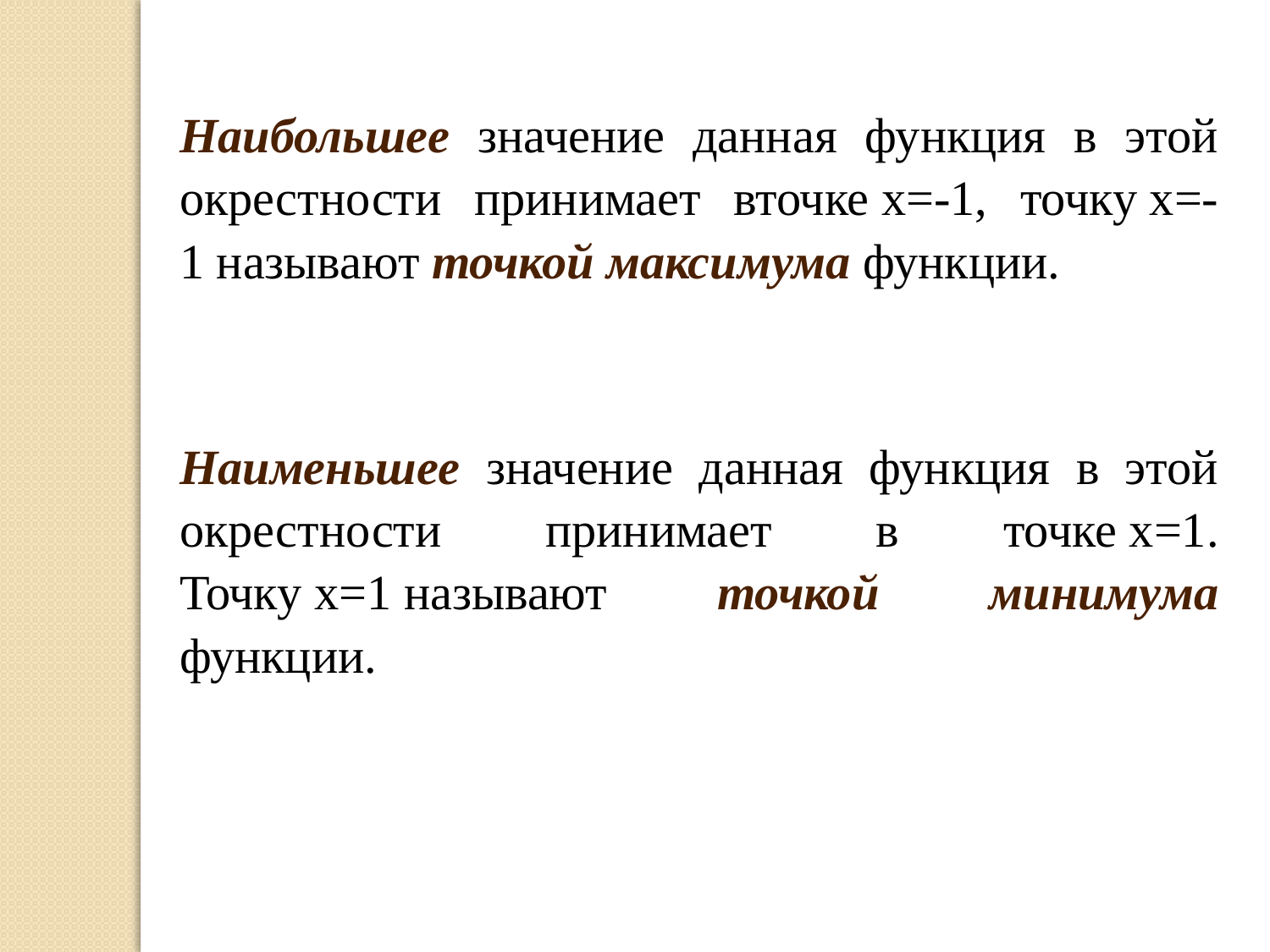

| Наибольшее значение данная функция в этой окрестности принимает вточке х=-1, точку х=-1 называют точкой максимума функции. Наименьшее значение данная функция в этой окрестности принимает в точке х=1. Точку х=1 называют точкой минимума функции. |
| --- |